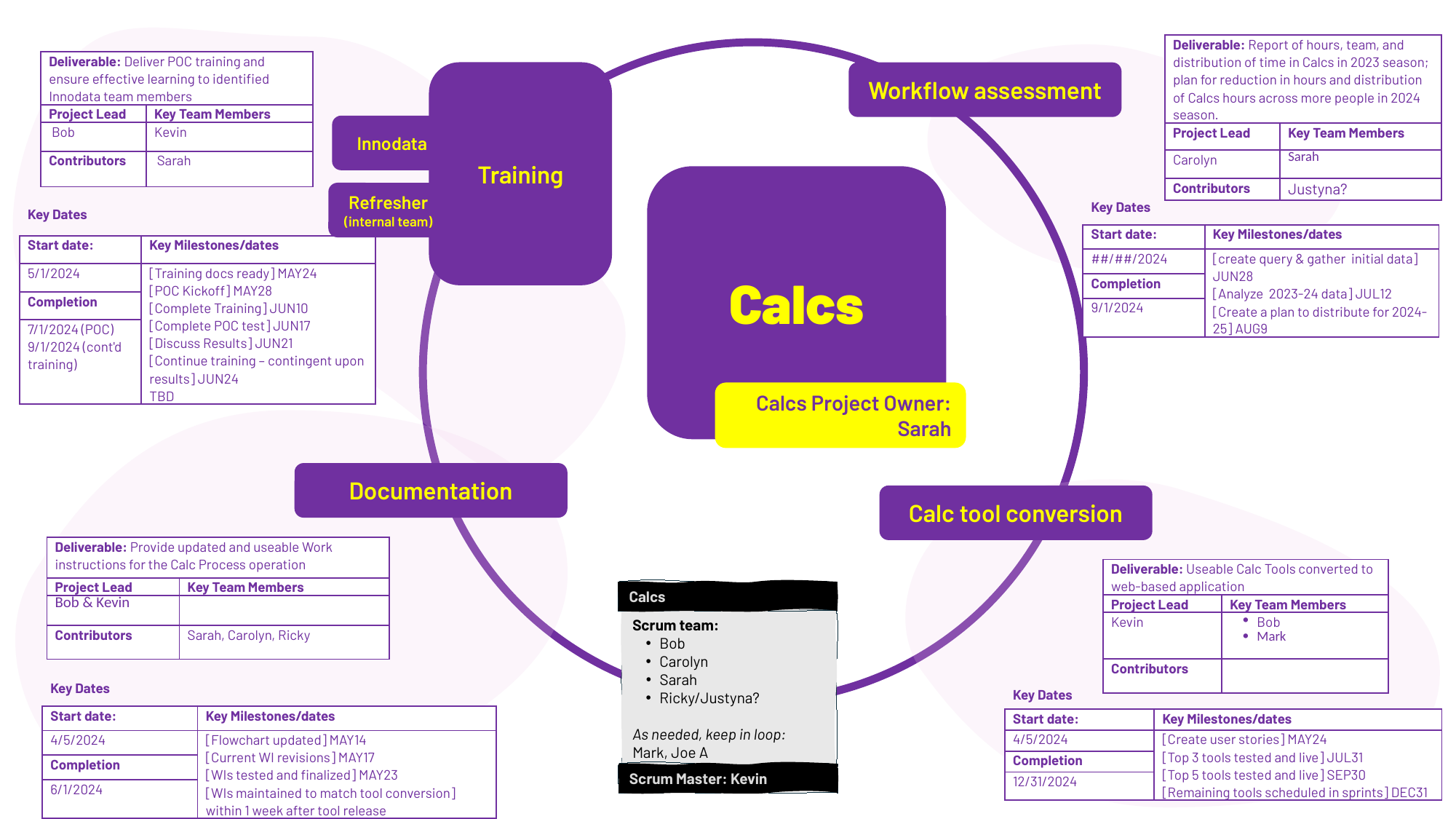

| Deliverable: Report of hours, team, and distribution of time in Calcs in 2023 season; plan for reduction in hours and distribution of Calcs hours across more people in 2024 season. |  |
| --- | --- |
| Project Lead | Key Team Members |
| Carolyn | Sarah |
| Contributors | Justyna? |

| Deliverable: Deliver POC training and ensure effective learning to identified Innodata team members |  |
| --- | --- |
| Project Lead | Key Team Members |
| Bob | Kevin |
| Contributors | Sarah |
Training
Workflow assessment
Innodata
Calcs
Refresher
(internal team)
| Key Dates |  |
| --- | --- |
| Start date: | Key Milestones/dates |
| ##/##/2024 | [create query & gather  initial data] JUN28 [Analyze  2023-24 data] JUL12 [Create a plan to distribute for 2024-25] AUG9 |
| Completion |  |
| 9/1/2024 |  |
| Key Dates |  |
| --- | --- |
| Start date: | Key Milestones/dates |
| 5/1/2024 | [Training docs ready] MAY24 [POC Kickoff] MAY28 [Complete Training] JUN10 [Complete POC test] JUN17 [Discuss Results] JUN21 [Continue training – contingent upon results] JUN24 TBD |
| Completion |  |
| 7/1/2024 (POC) 9/1/2024 (cont'd training) |  |
Calcs Project Owner: Sarah

Documentation

Calc tool conversion
| Deliverable: Provide updated and useable Work instructions for the Calc Process operation |  |
| --- | --- |
| Project Lead | Key Team Members |
| Bob & Kevin |  |
| Contributors | Sarah, Carolyn, Ricky |
| Deliverable: Useable Calc Tools converted to web-based application |  |
| --- | --- |
| Project Lead | Key Team Members |
| Kevin | Bob  Mark |
| Contributors |  |
Calcs
Scrum team:
Bob
Carolyn
Sarah
Ricky/Justyna?

As needed, keep in loop:
Mark, Joe A
Scrum Master: Kevin
| Key Dates |  |
| --- | --- |
| Start date: | Key Milestones/dates |
| 4/5/2024 | [Flowchart updated] MAY14 [Current WI revisions] MAY17 [WIs tested and finalized] MAY23 [WIs maintained to match tool conversion] within 1 week after tool release |
| Completion |  |
| 6/1/2024 |  |
| Key Dates |  |
| --- | --- |
| Start date: | Key Milestones/dates |
| 4/5/2024 | [Create user stories] MAY24 [Top 3 tools tested and live] JUL31 [Top 5 tools tested and live] SEP30 [Remaining tools scheduled in sprints] DEC31 |
| Completion |  |
| 12/31/2024 |  |